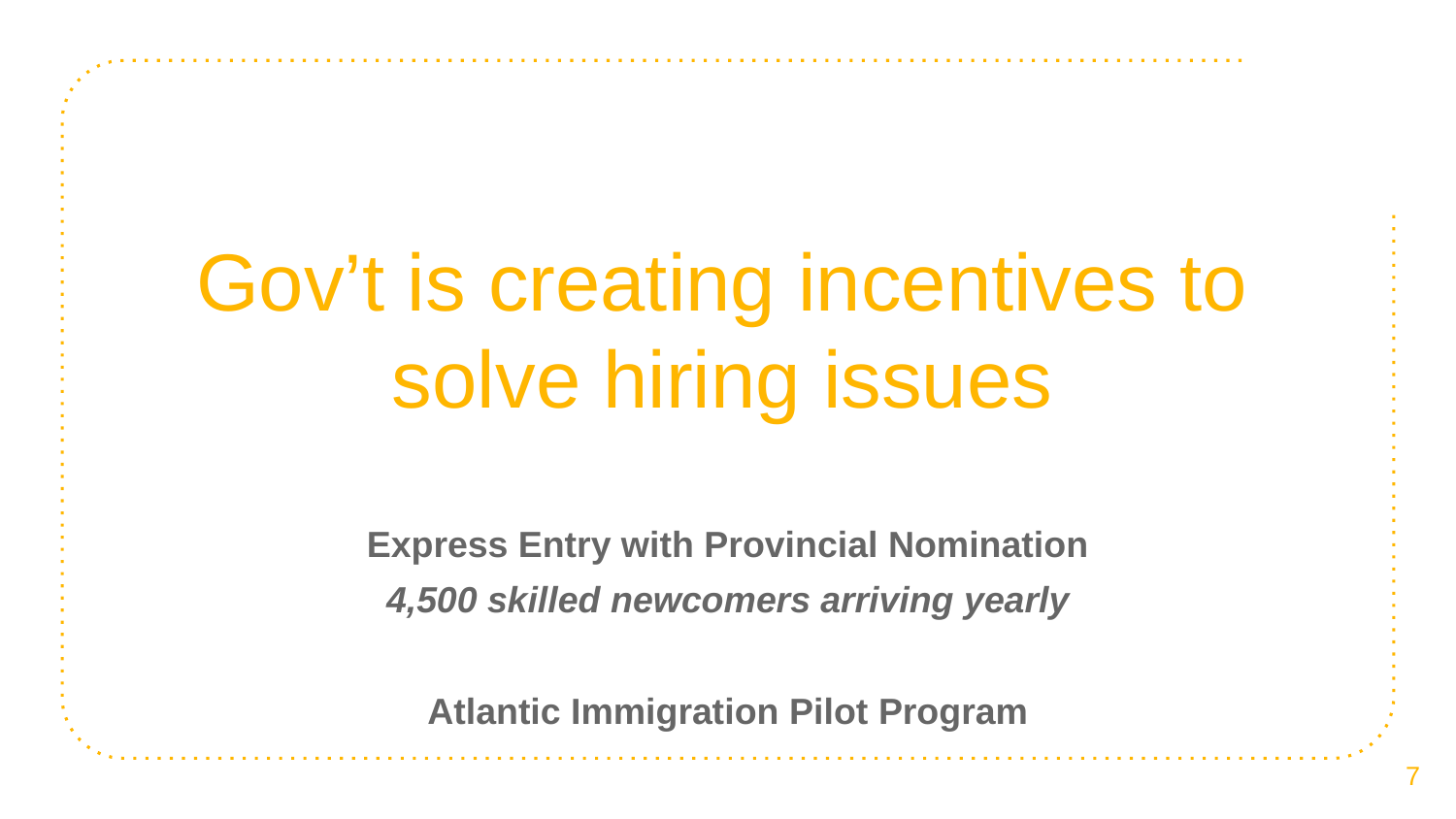

Gov’t is creating incentives to solve hiring issues
Express Entry with Provincial Nomination
4,500 skilled newcomers arriving yearly

Atlantic Immigration Pilot Program
7